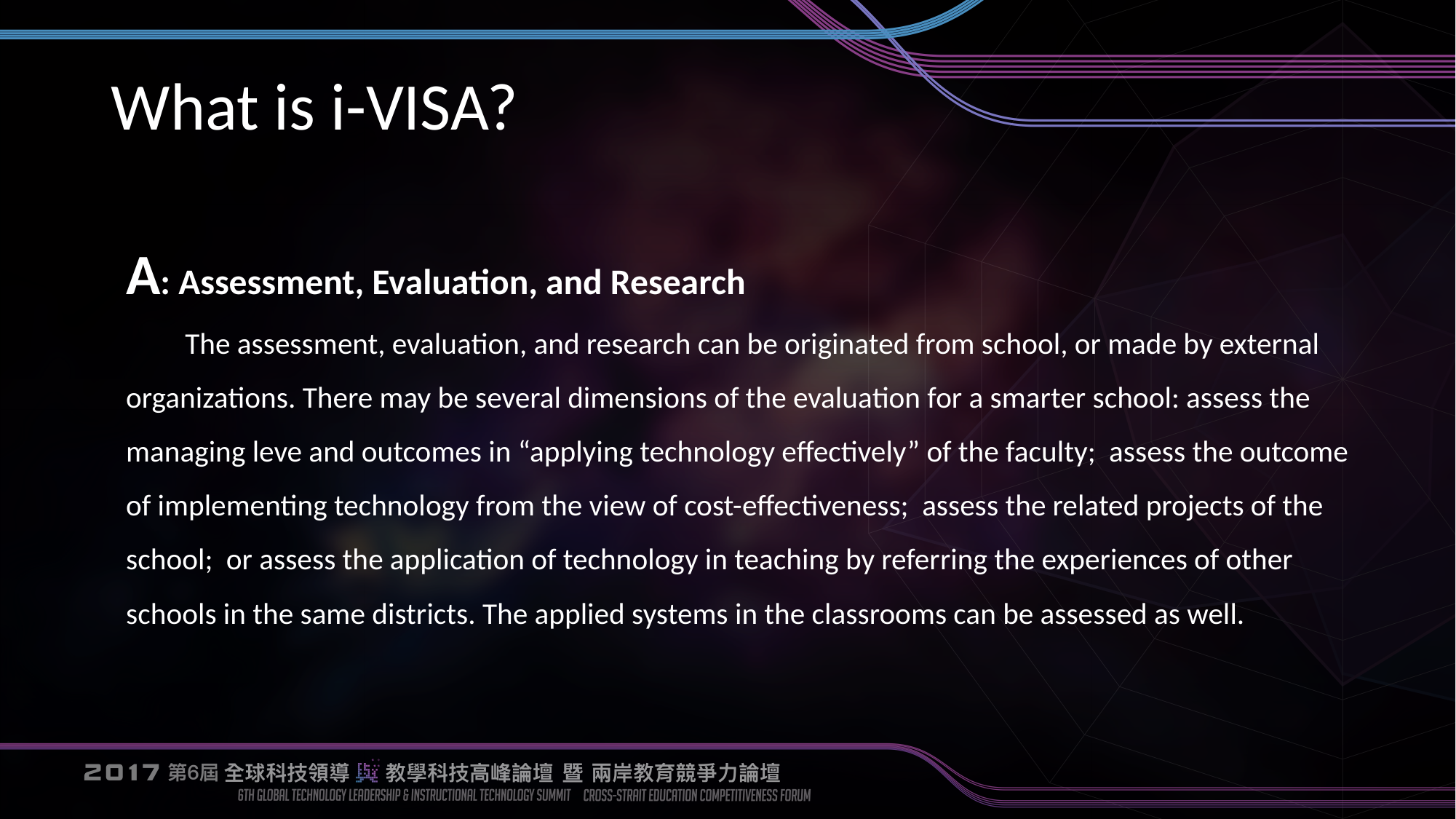

# What is i-VISA?
A: Assessment, Evaluation, and Research
　　 The assessment, evaluation, and research can be originated from school, or made by external organizations. There may be several dimensions of the evaluation for a smarter school: assess the managing leve and outcomes in “applying technology effectively” of the faculty;  assess the outcome of implementing technology from the view of cost-effectiveness;  assess the related projects of the school;  or assess the application of technology in teaching by referring the experiences of other schools in the same districts. The applied systems in the classrooms can be assessed as well.